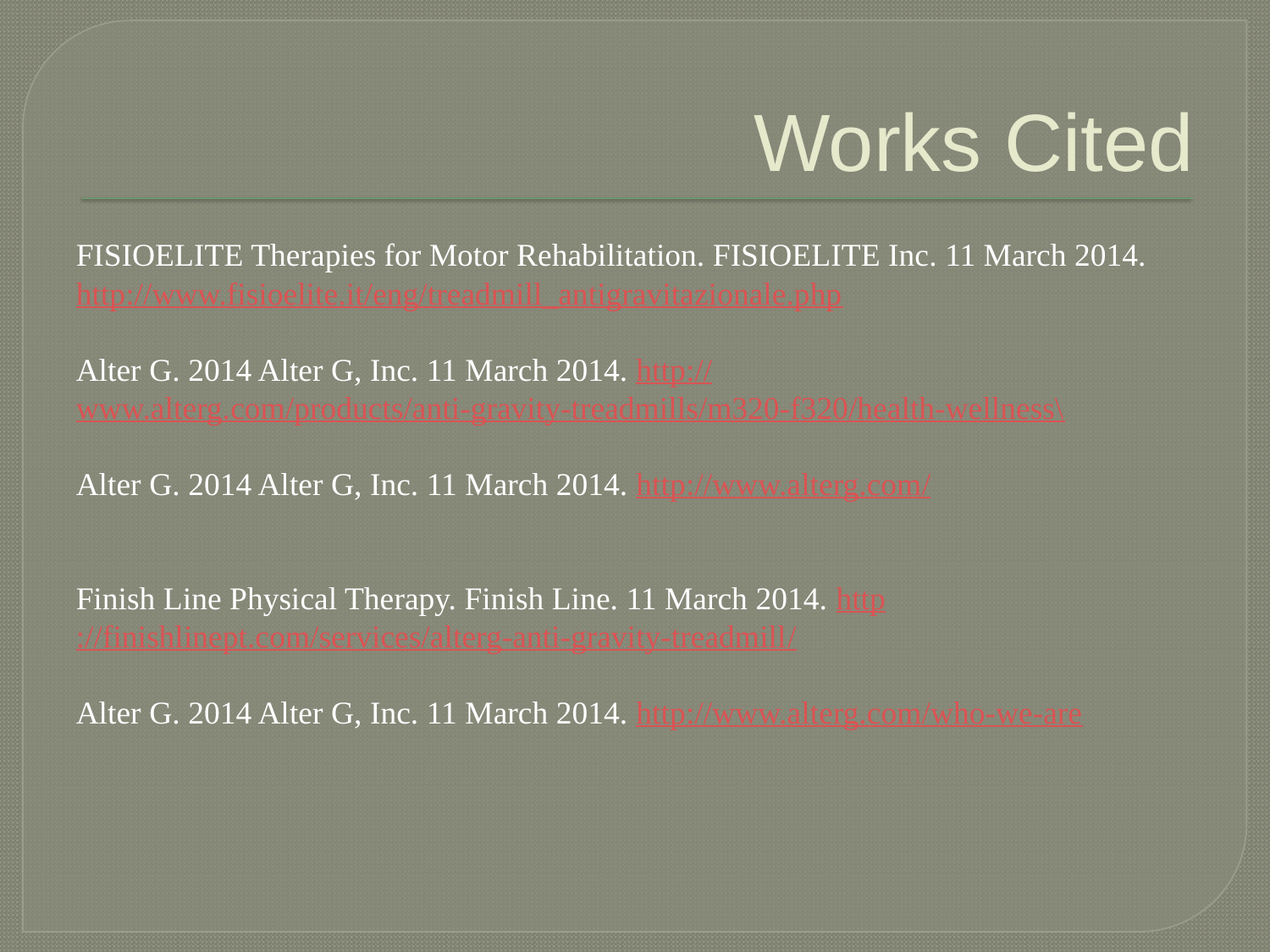

# Works Cited
FISIOELITE Therapies for Motor Rehabilitation. FISIOELITE Inc. 11 March 2014. http://www.fisioelite.it/eng/treadmill_antigravitazionale.php

Alter G. 2014 Alter G, Inc. 11 March 2014. http://www.alterg.com/products/anti-gravity-treadmills/m320-f320/health-wellness\

Alter G. 2014 Alter G, Inc. 11 March 2014. http://www.alterg.com/

Finish Line Physical Therapy. Finish Line. 11 March 2014. http://finishlinept.com/services/alterg-anti-gravity-treadmill/

Alter G. 2014 Alter G, Inc. 11 March 2014. http://www.alterg.com/who-we-are